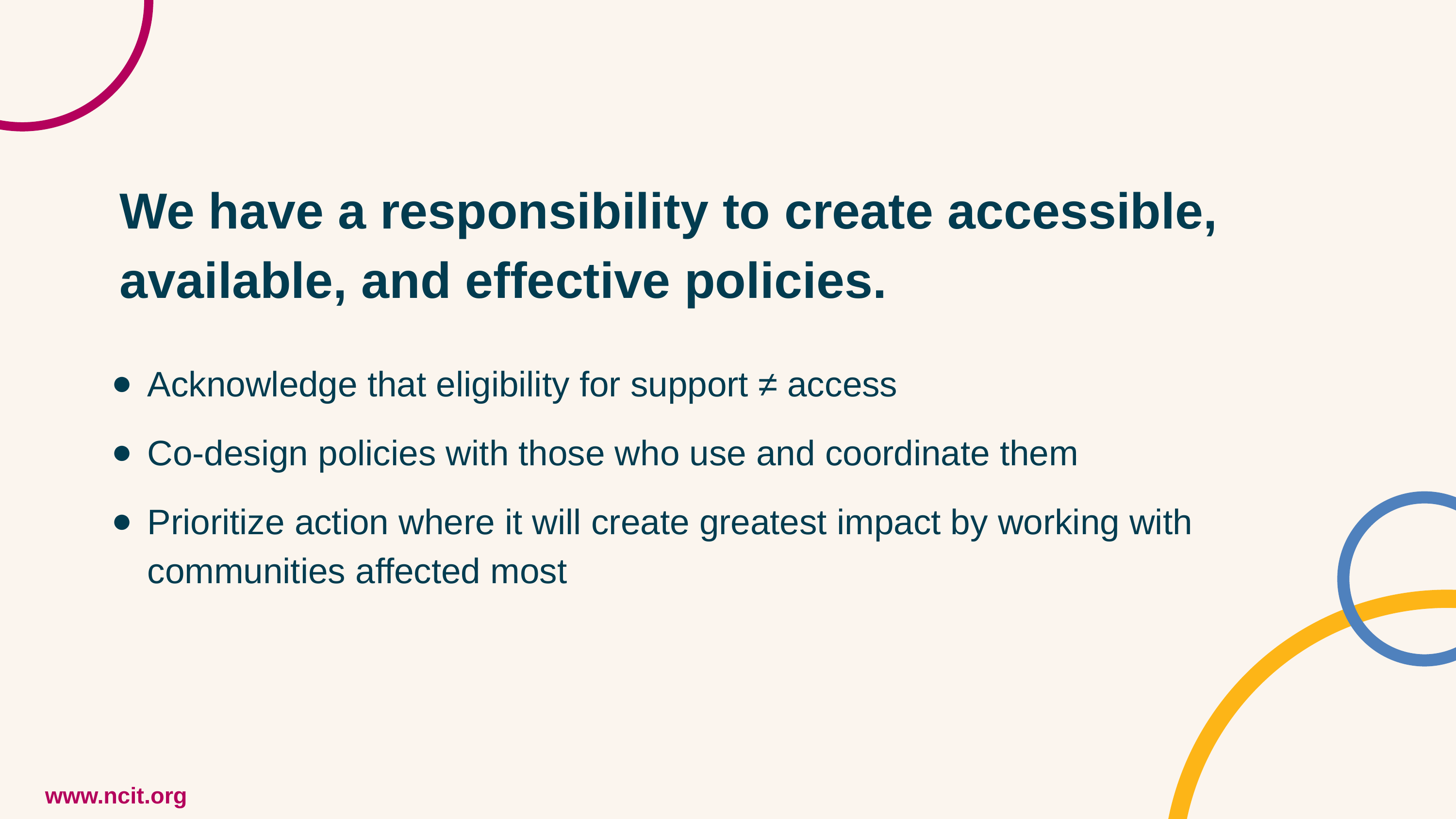

We have a responsibility to create accessible, available, and effective policies.
Acknowledge that eligibility for support ≠ access
Co-design policies with those who use and coordinate them
Prioritize action where it will create greatest impact by working with communities affected most

www.ncit.org